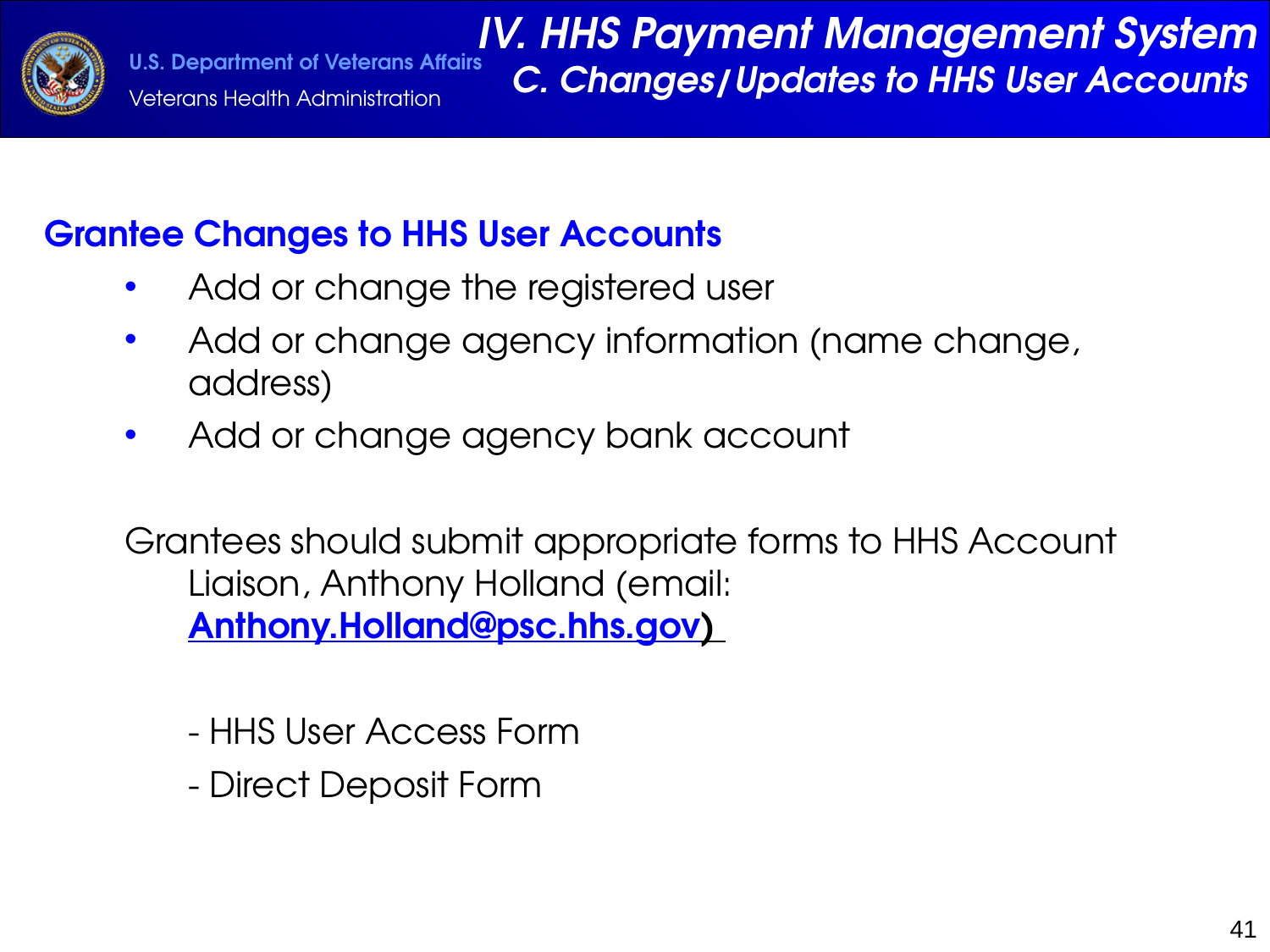

IV. HHS Payment Management System
C. Changes/Updates to HHS User Accounts
Grantee Changes to HHS User Accounts
Add or change the registered user
Add or change agency information (name change, address)
Add or change agency bank account

Grantees should submit appropriate forms to HHS Account Liaison, Anthony Holland (email: Anthony.Holland@psc.hhs.gov)

	- HHS User Access Form
	- Direct Deposit Form

41